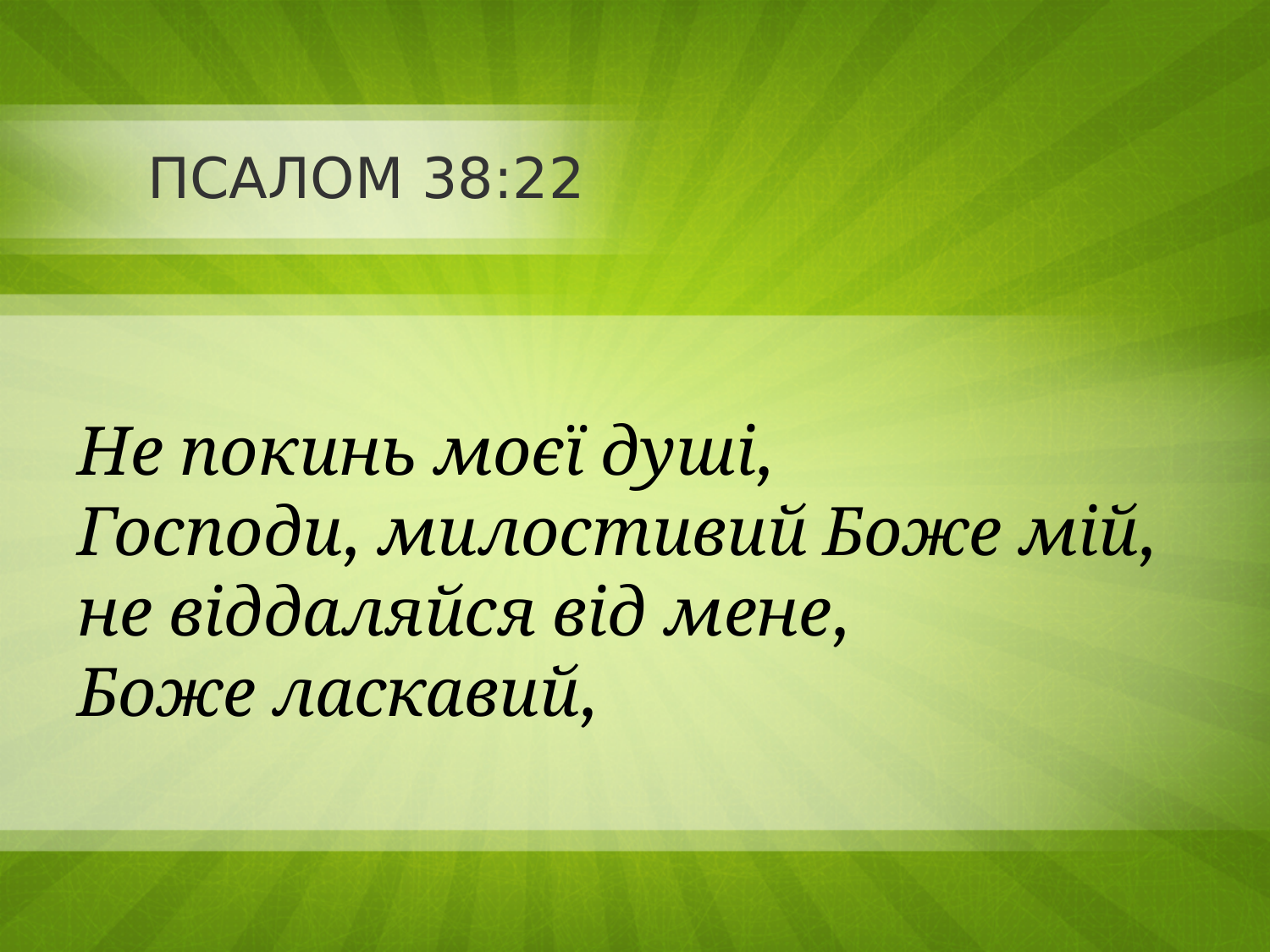

# ПСАЛОМ 38:22

Не покинь моєї душі,
Господи, милостивий Боже мій,
не віддаляйся від мене,
Боже ласкавий,